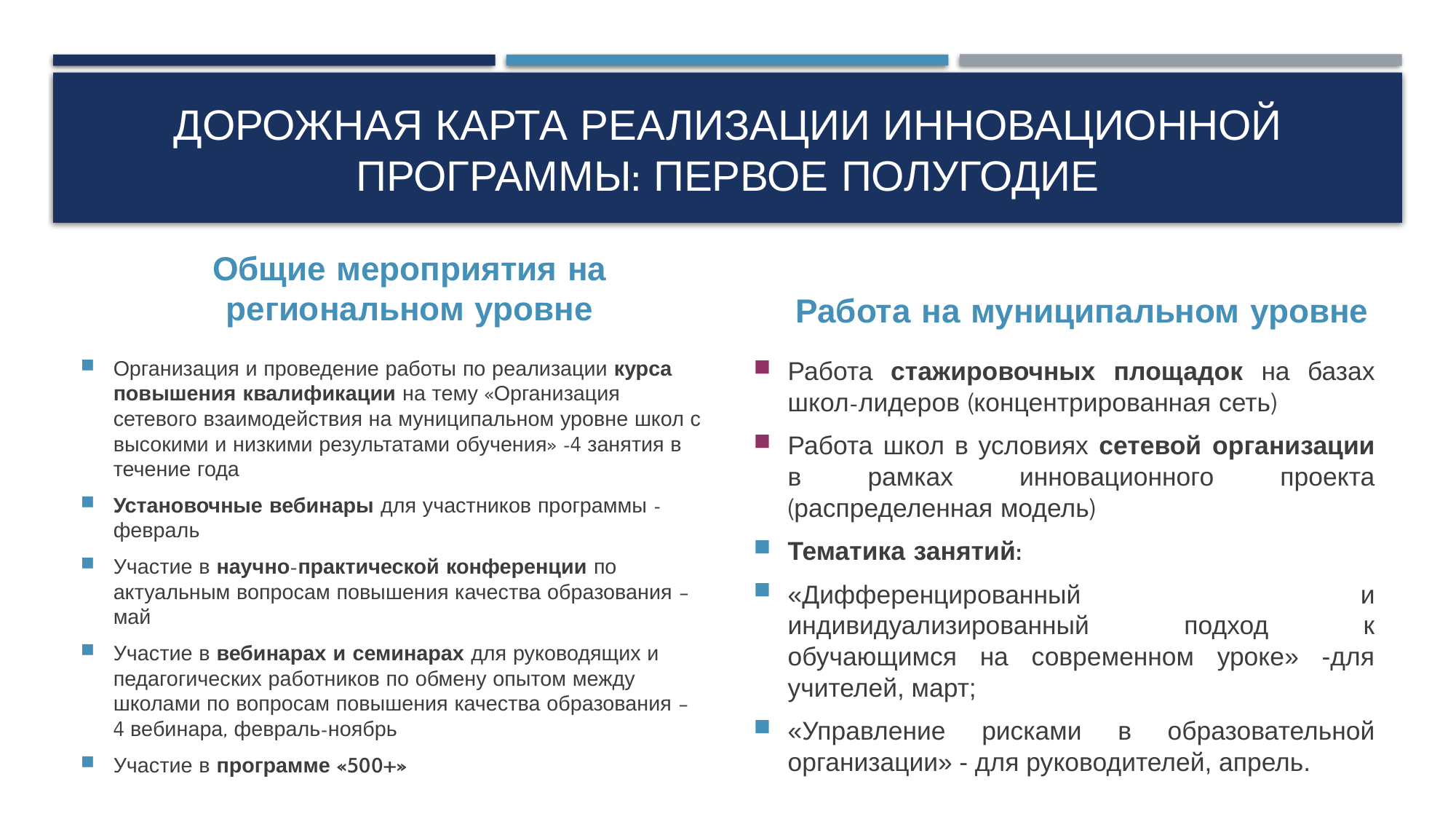

# Дорожная карта реализации инновационной программы: первое полугодие
Общие мероприятия на региональном уровне
Работа на муниципальном уровне
Организация и проведение работы по реализации курса повышения квалификации на тему «Организация сетевого взаимодействия на муниципальном уровне школ с высокими и низкими результатами обучения» -4 занятия в течение года
Установочные вебинары для участников программы -февраль
Участие в научно-практической конференции по актуальным вопросам повышения качества образования – май
Участие в вебинарах и семинарах для руководящих и педагогических работников по обмену опытом между школами по вопросам повышения качества образования – 4 вебинара, февраль-ноябрь
Участие в программе «500+»

Работа стажировочных площадок на базах школ-лидеров (концентрированная сеть)
Работа школ в условиях сетевой организации в рамках инновационного проекта (распределенная модель)
Тематика занятий:
«Дифференцированный и индивидуализированный подход к обучающимся на современном уроке» -для учителей, март;
«Управление рисками в образовательной организации» - для руководителей, апрель.